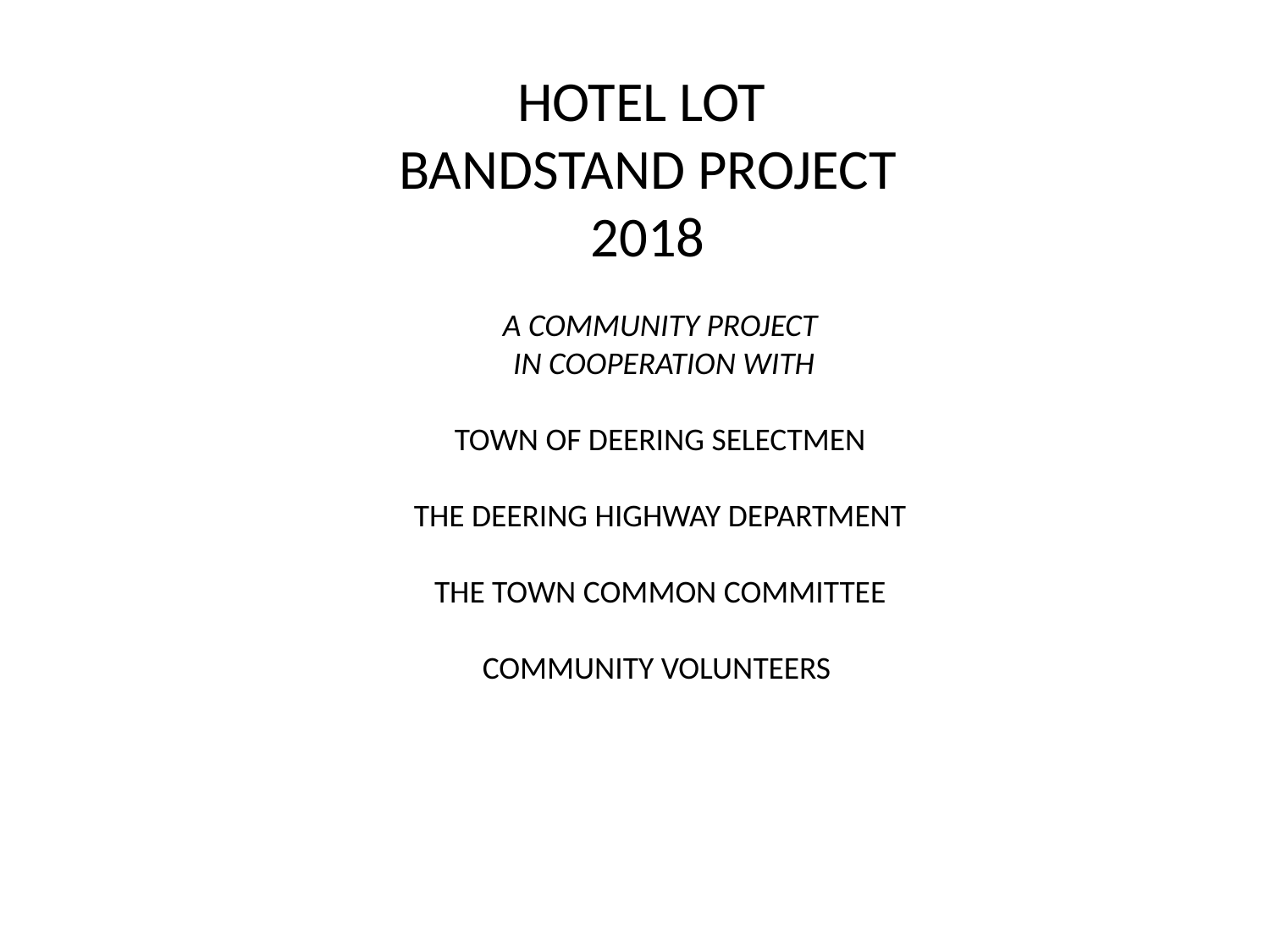

HOTEL LOT
BANDSTAND PROJECT
2018
A COMMUNITY PROJECT
 IN COOPERATION WITH

 TOWN OF DEERING SELECTMEN

THE DEERING HIGHWAY DEPARTMENT

THE TOWN COMMON COMMITTEE

COMMUNITY VOLUNTEERS